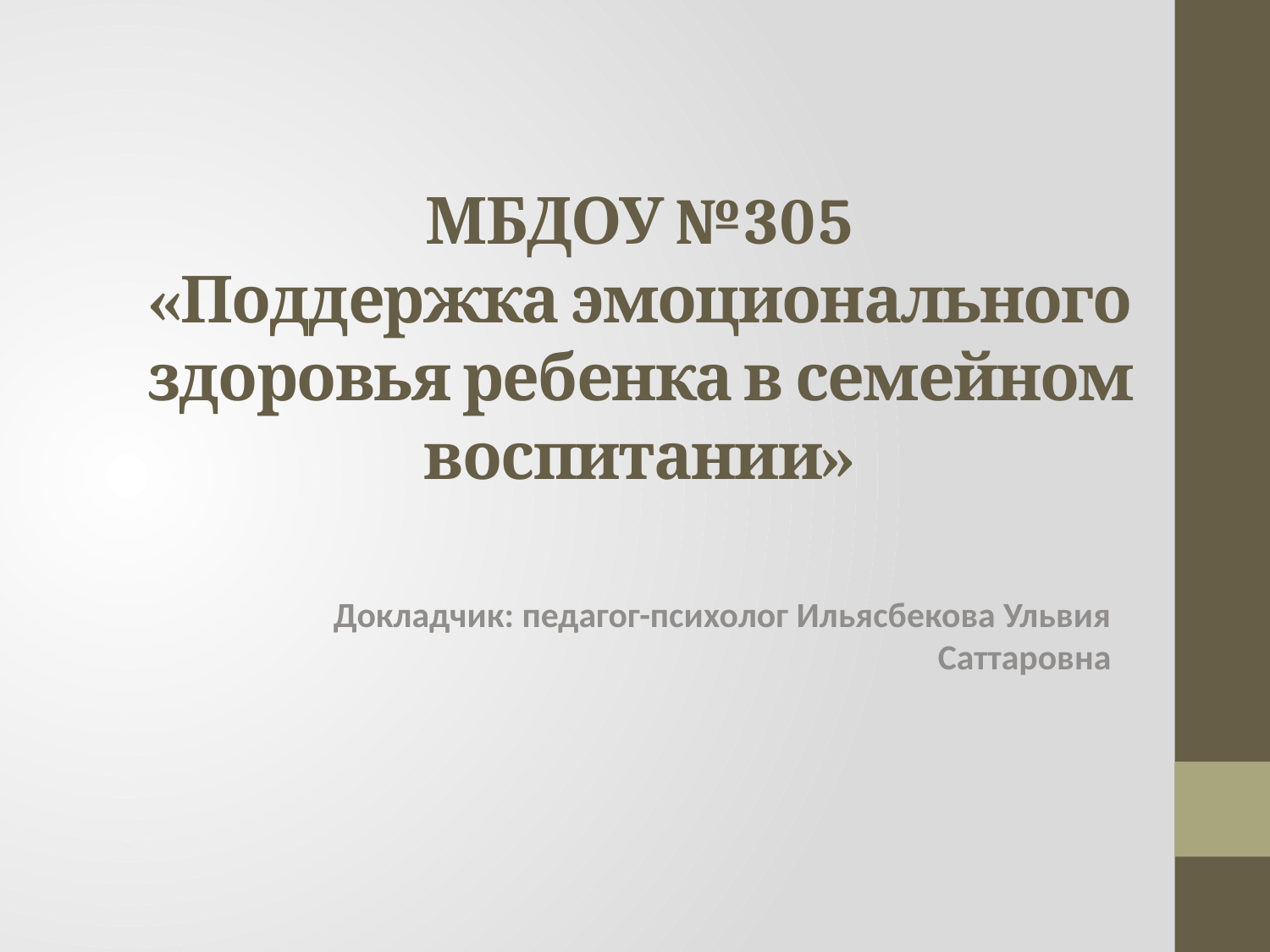

# МБДОУ №305 «Поддержка эмоционального здоровья ребенка в семейном воспитании»
Докладчик: педагог-психолог Ильясбекова Ульвия Саттаровна